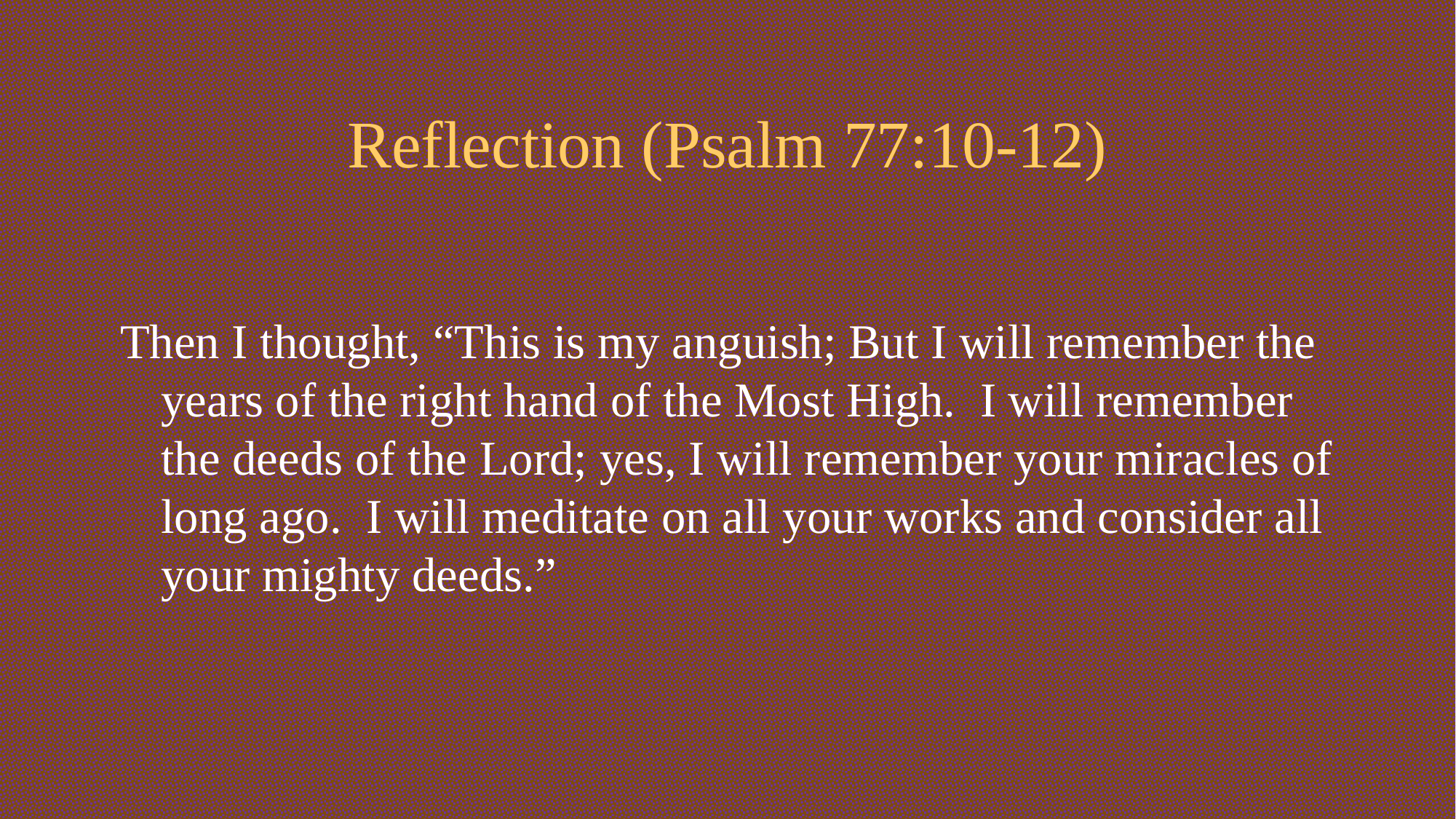

# Reflection (Psalm 77:10-12)

Then I thought, “This is my anguish; But I will remember the years of the right hand of the Most High.  I will remember the deeds of the Lord; yes, I will remember your miracles of long ago.  I will meditate on all your works and consider all your mighty deeds.”